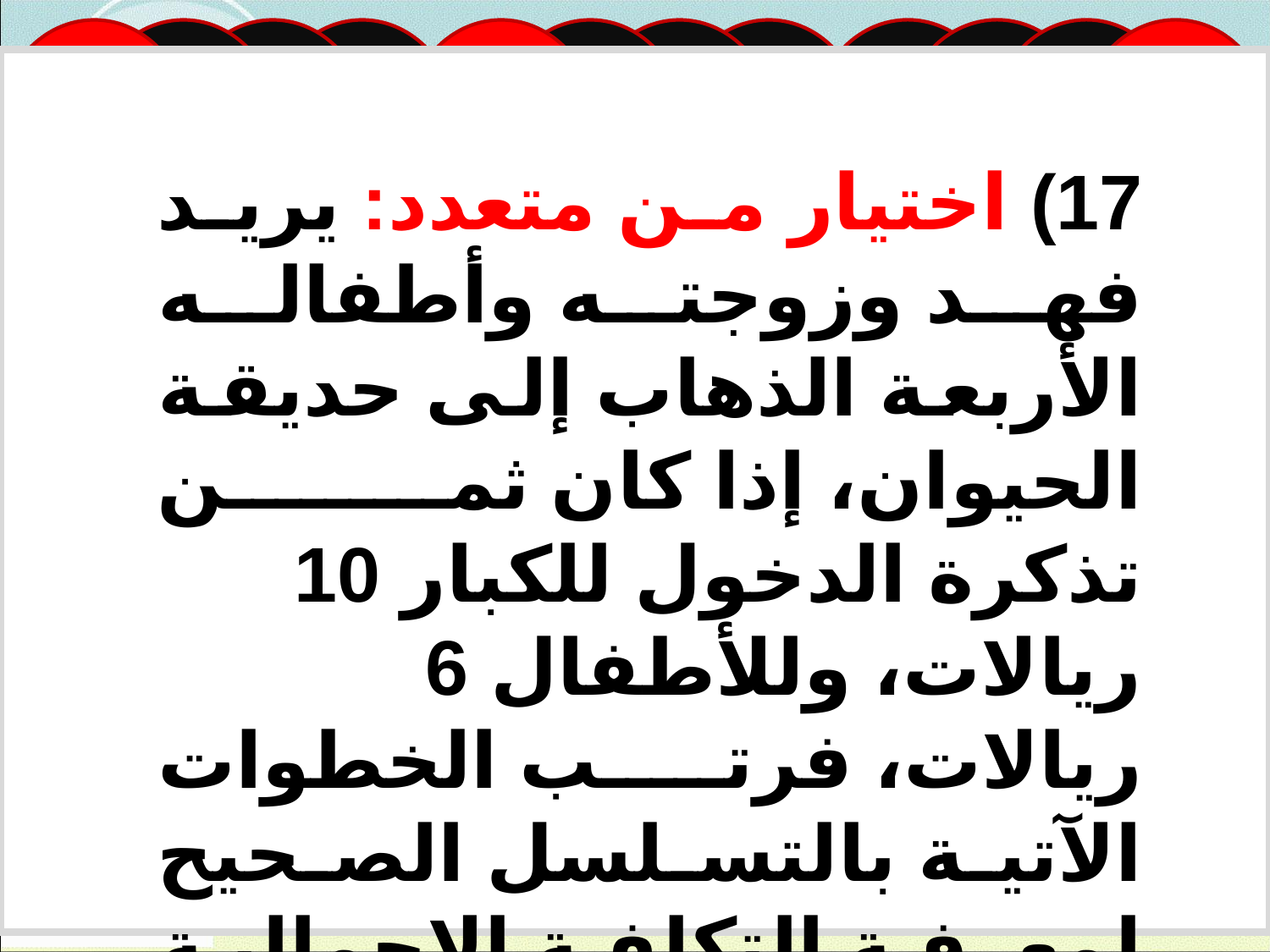

17) اختيار من متعدد: يريد فهد وزوجته وأطفاله الأربعة الذهاب إلى حديقة الحيوان، إذا كان ثمن تذكرة الدخول للكبار 10 ريالات، وللأطفال 6 ريالات، فرتب الخطوات الآتية بالتسلسل الصحيح لمعرفة التكلفة الإجمالية لدخول فهد وعائلته حديقة الحيوان.